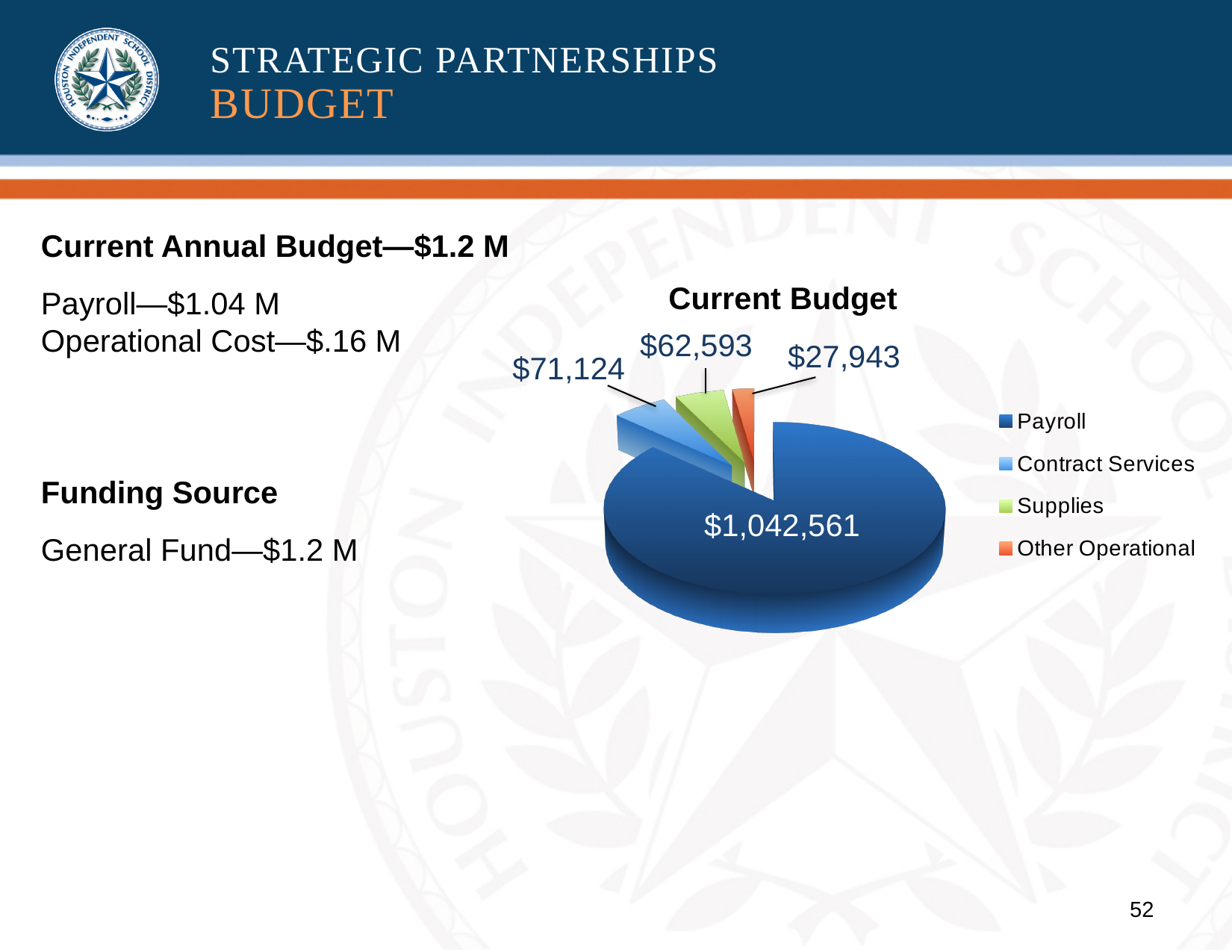

# STRATEGIC PARTNERSHIPS BUDGET
Current Annual Budget—$1.2 M
Payroll—$1.04 M
Operational Cost—$.16 M
Current Budget
$62,593
$27,943

[unsupported chart]

$71,124
Funding Source
General Fund—$1.2 M
$1,042,561